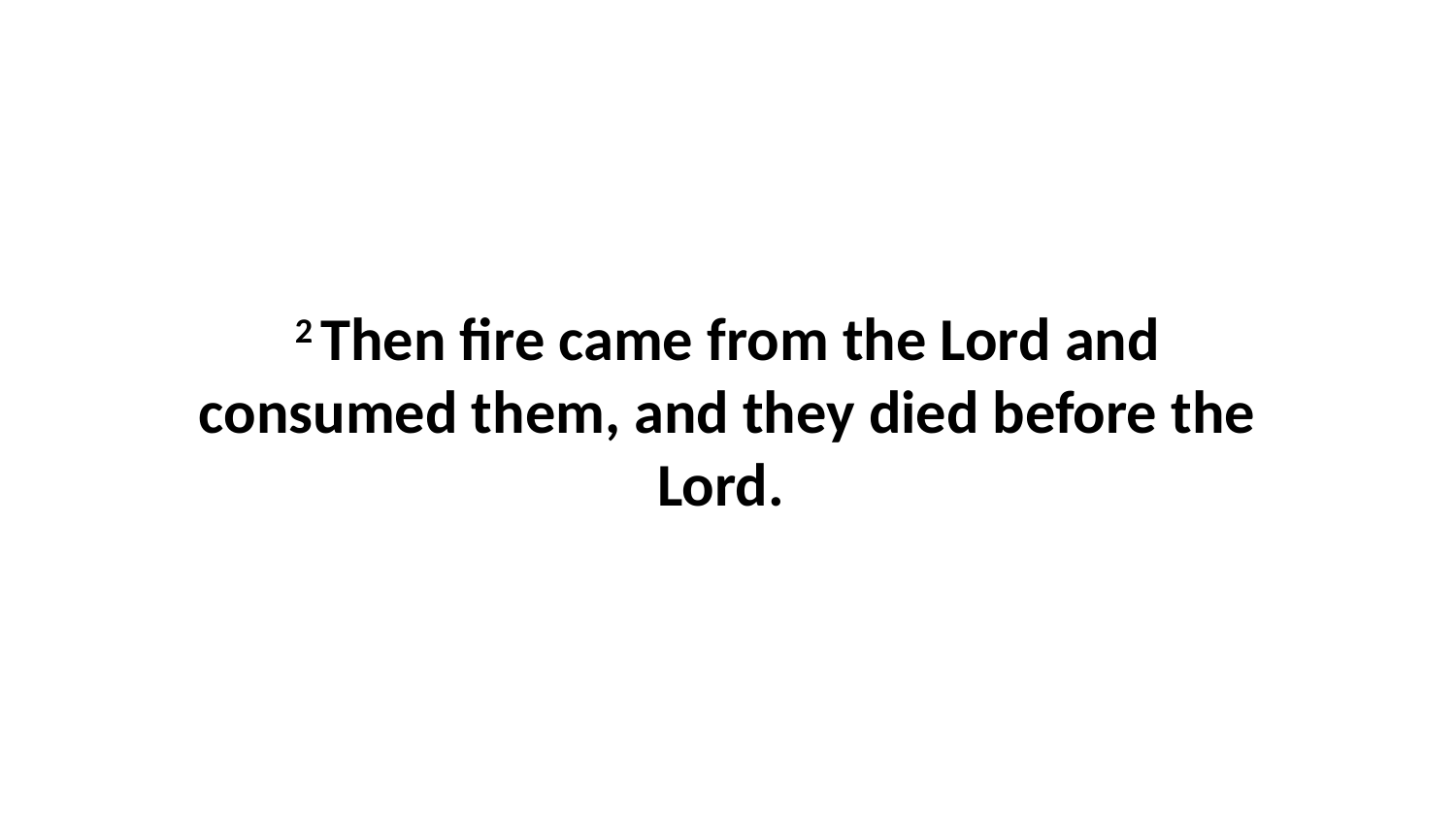

2 Then fire came from the Lord and consumed them, and they died before the Lord.